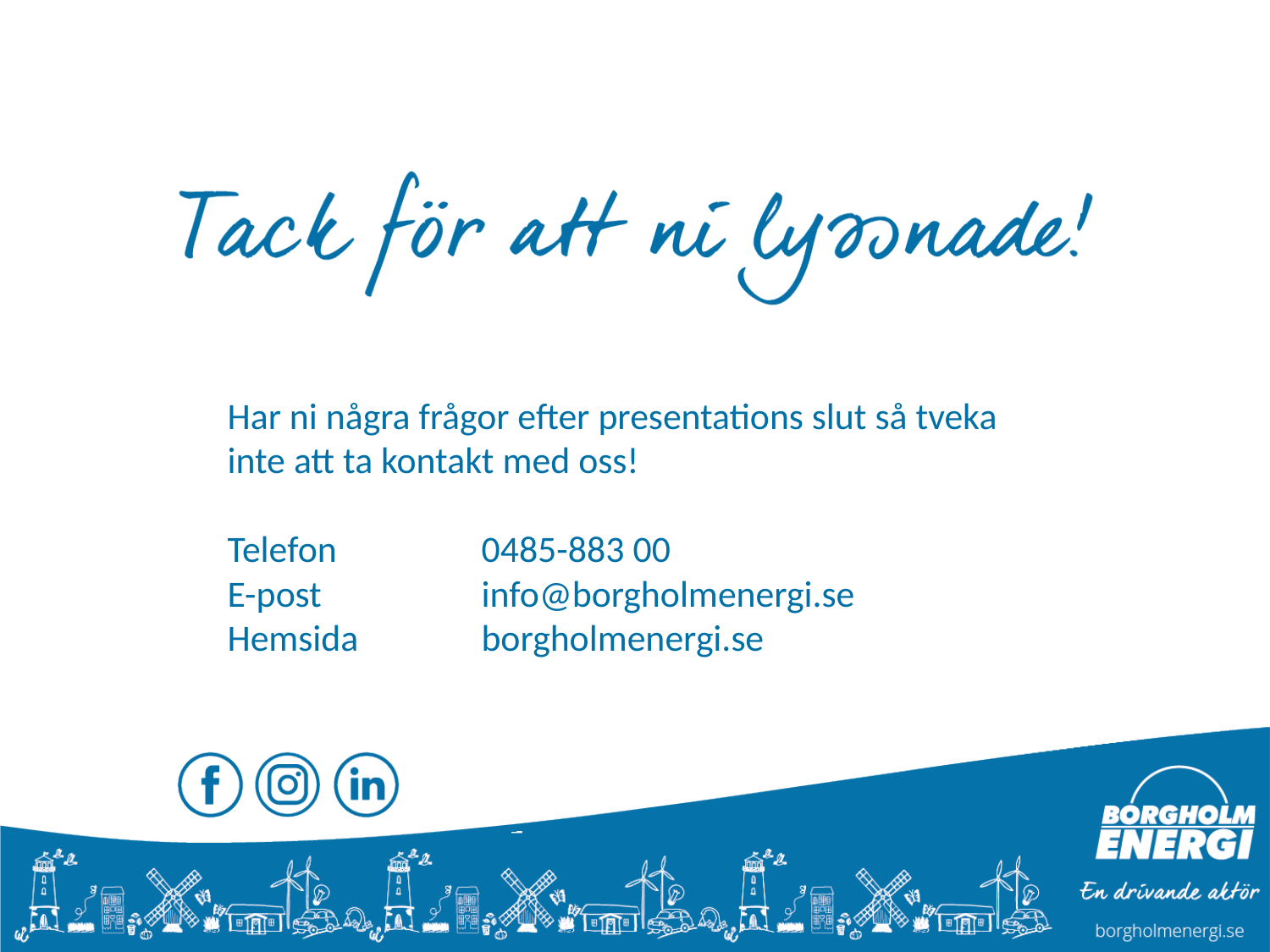

Har ni några frågor efter presentations slut så tveka inte att ta kontakt med oss!

Telefon		0485-883 00
E-post		info@borgholmenergi.se
Hemsida	borgholmenergi.se